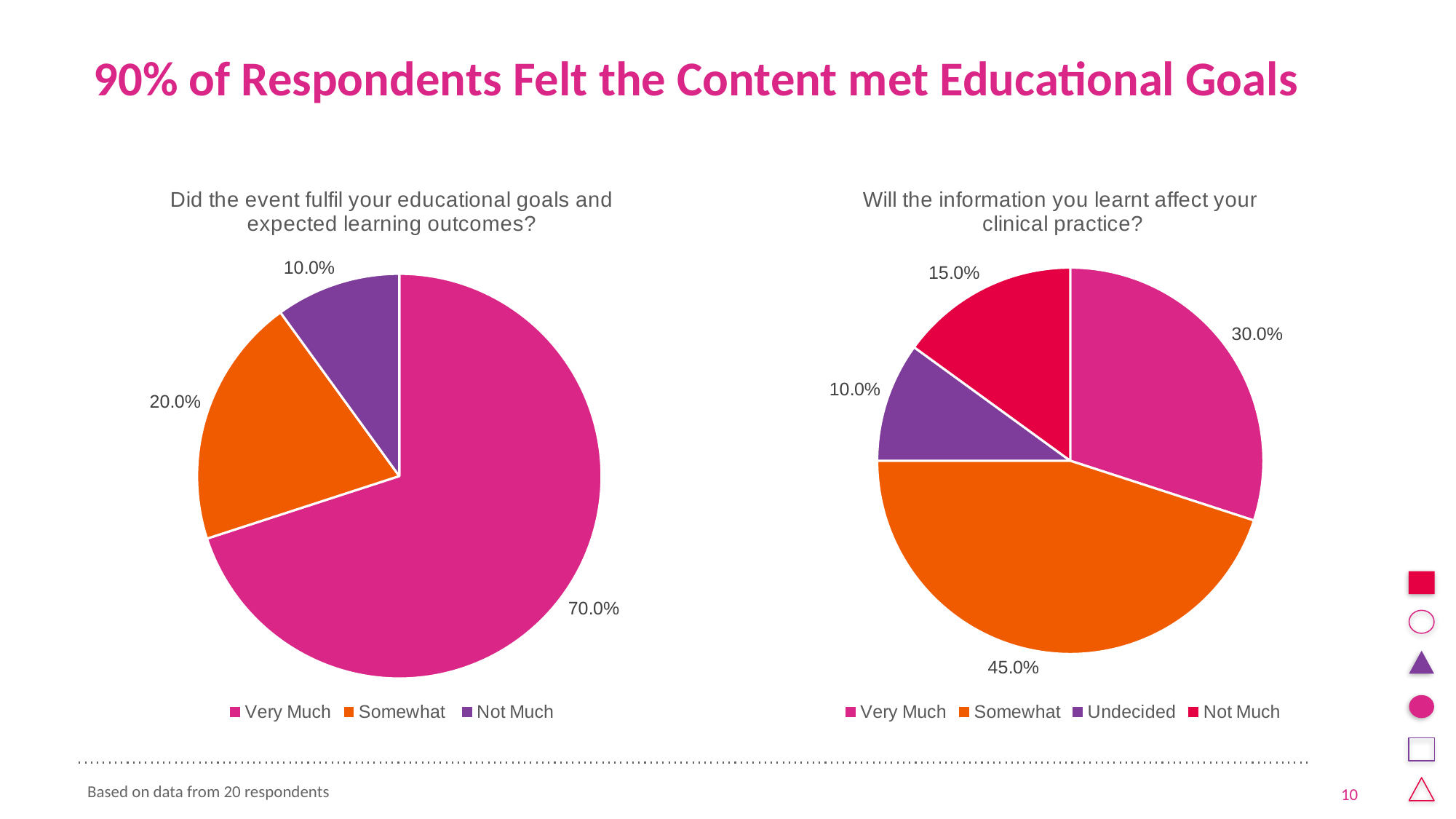

# 90% of Respondents Felt the Content met Educational Goals

### Chart: Did the event fulfil your educational goals and expected learning outcomes?

| Category | How would you rate the quality of the organisation this event? |
|---|---|
| Very Much | 0.7 |
| Somewhat  | 0.2 |
| Not Much | 0.1 |

### Chart: Will the information you learnt affect your clinical practice?

| Category | Practice use |
|---|---|
| Very Much | 0.3 |
| Somewhat | 0.45 |
| Undecided | 0.1 |
| Not Much | 0.15 |
Based on data from 20 respondents
10